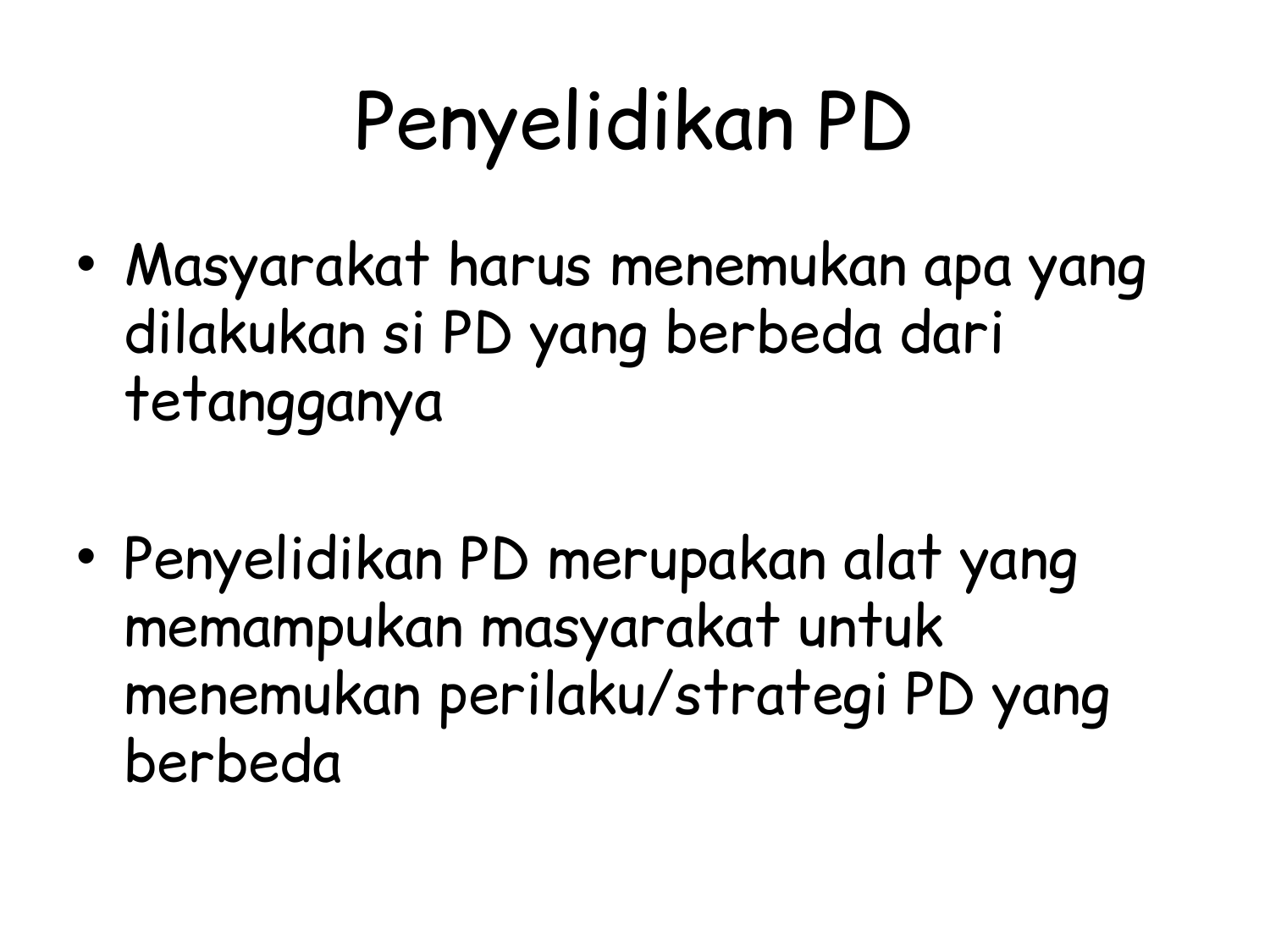

# Penyelidikan PD
Masyarakat harus menemukan apa yang dilakukan si PD yang berbeda dari tetangganya

Penyelidikan PD merupakan alat yang memampukan masyarakat untuk menemukan perilaku/strategi PD yang berbeda